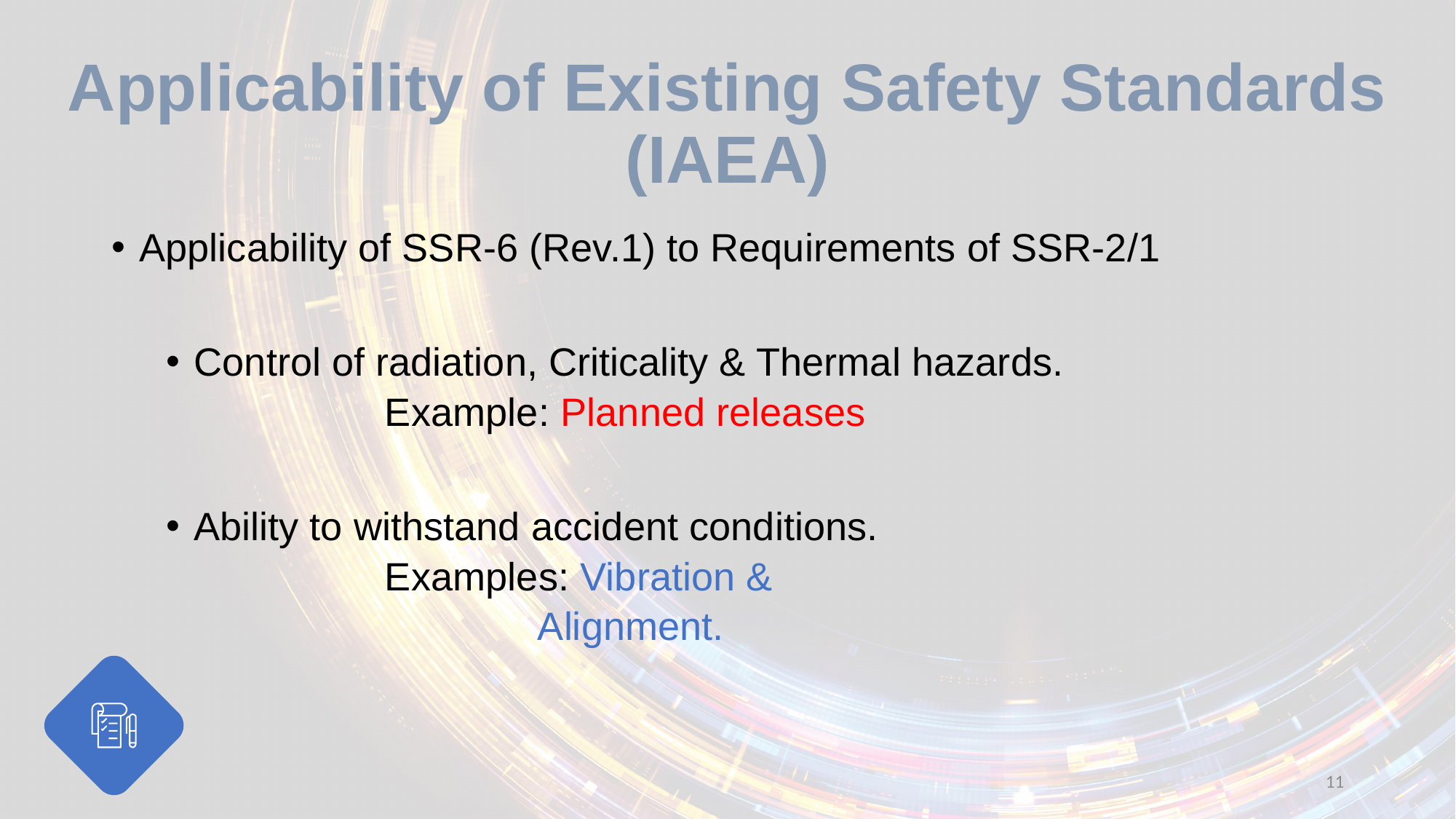

Applicability of Existing Safety Standards (IAEA)
Applicability of SSR-6 (Rev.1) to Requirements of SSR-2/1

Control of radiation, Criticality & Thermal hazards.
		Example: Planned releases

Ability to withstand accident conditions.
		Examples: Vibration &
		         Alignment.

11